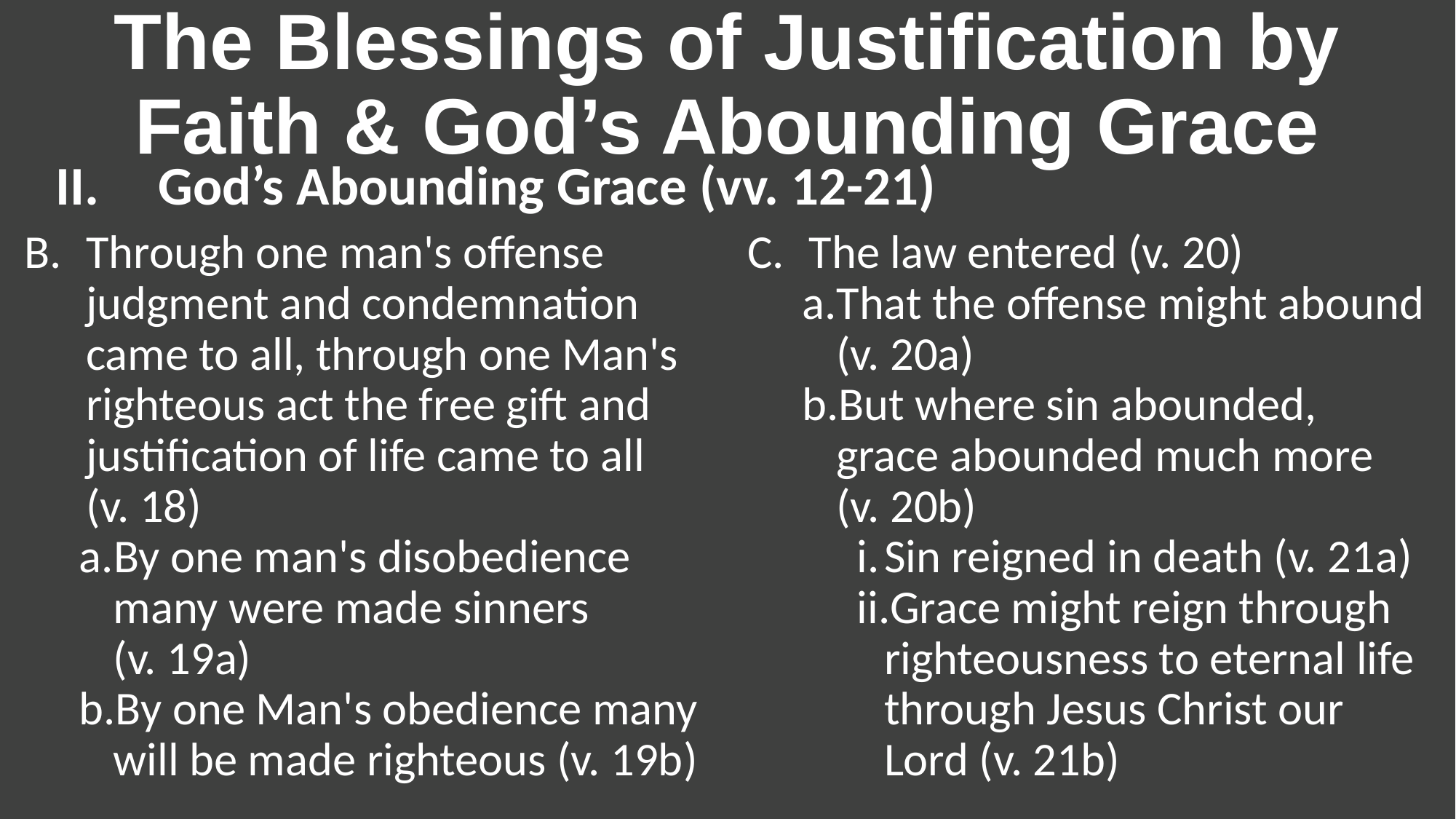

The Blessings of Justification by Faith & God’s Abounding Grace
God’s Abounding Grace (vv. 12-21)
Through one man's offense judgment and condemnation came to all, through one Man's righteous act the free gift and justification of life came to all   (v. 18)
By one man's disobedience many were made sinners       (v. 19a)
By one Man's obedience many will be made righteous (v. 19b)
The law entered (v. 20)
That the offense might abound (v. 20a)
But where sin abounded, grace abounded much more   (v. 20b)
Sin reigned in death (v. 21a)
Grace might reign through righteousness to eternal life through Jesus Christ our Lord (v. 21b)